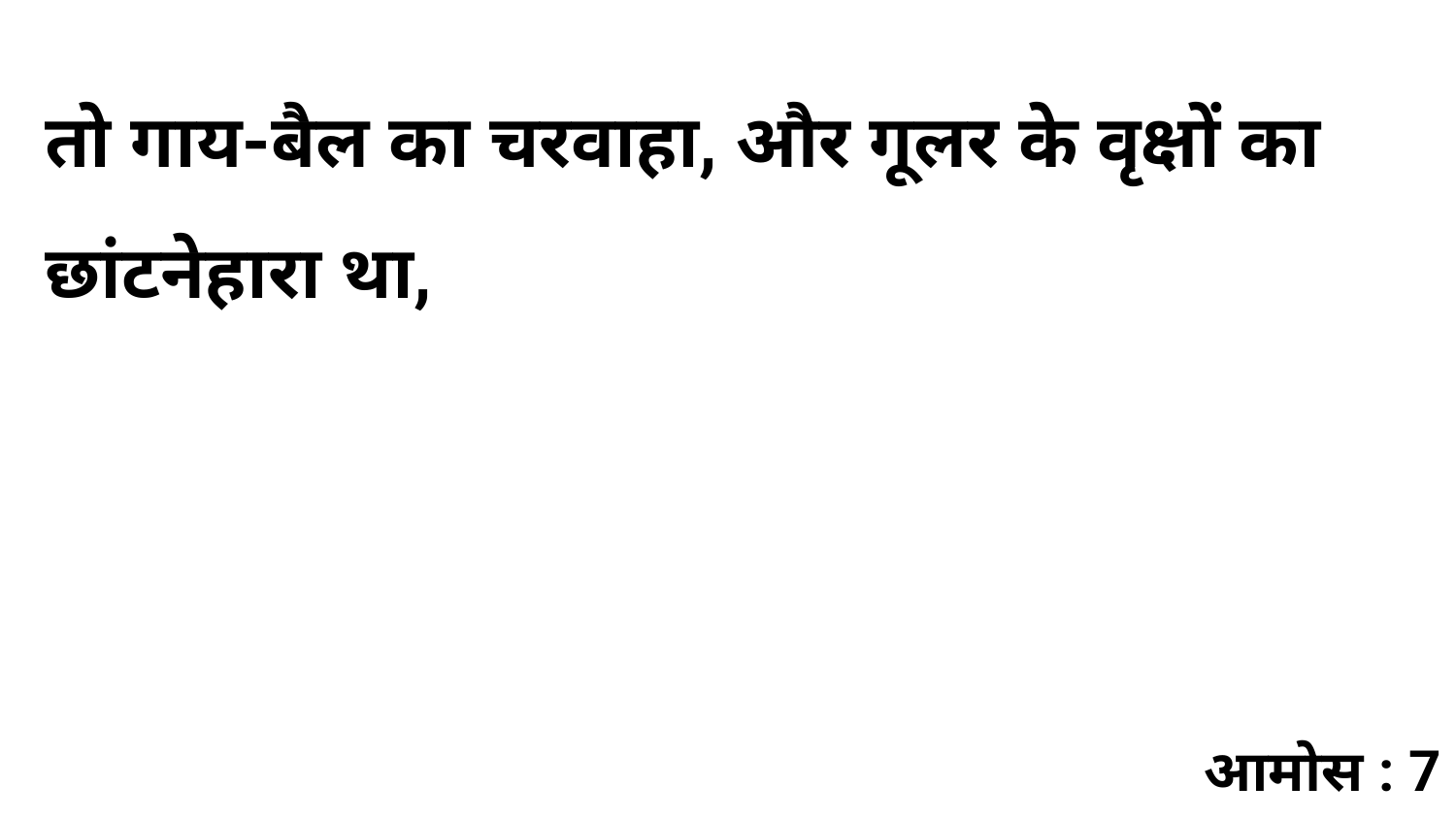

तो गाय-बैल का चरवाहा, और गूलर के वृक्षों का छांटनेहारा था,
आमोस : 7